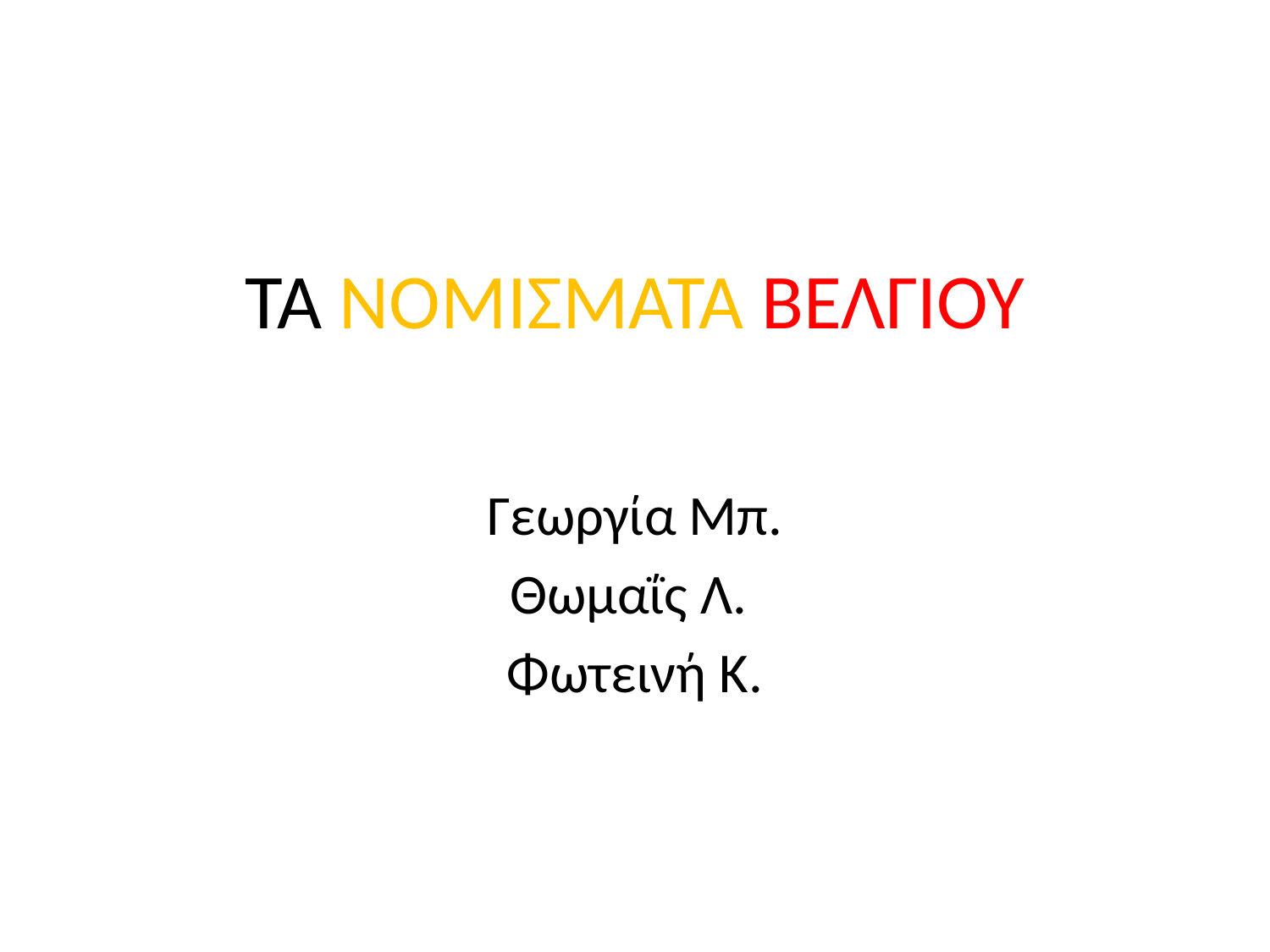

# ΤΑ ΝΟΜΙΣΜΑΤΑ ΒΕΛΓΙΟΥ
Γεωργία Μπ.
Θωμαΐς Λ.
Φωτεινή Κ.